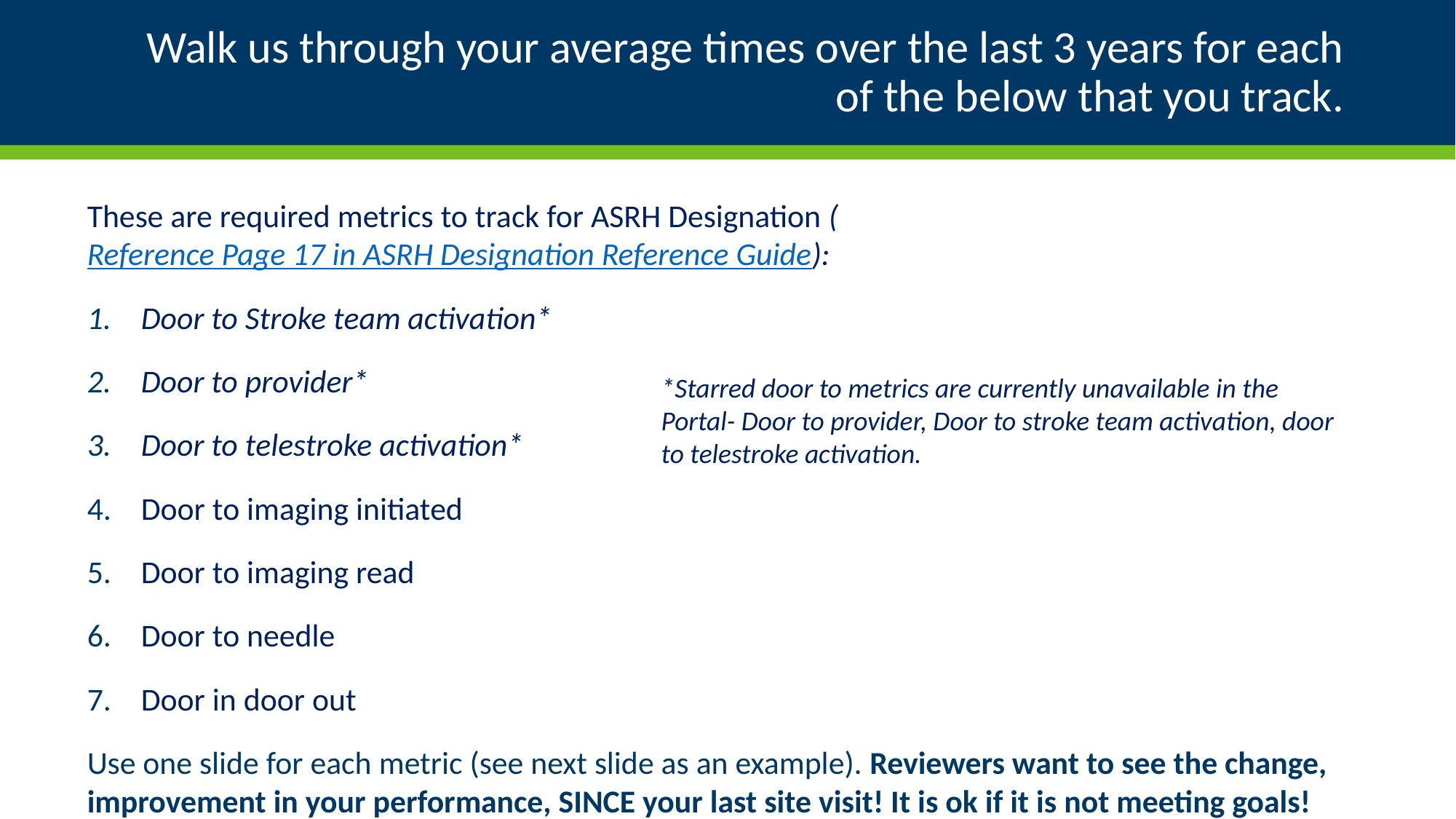

# Walk us through your average times over the last 3 years for each of the below that you track.
These are required metrics to track for ASRH Designation (Reference Page 17 in ASRH Designation Reference Guide):
Door to Stroke team activation*
Door to provider*
Door to telestroke activation*
Door to imaging initiated
Door to imaging read
Door to needle
Door in door out
Use one slide for each metric (see next slide as an example). Reviewers want to see the change, improvement in your performance, SINCE your last site visit! It is ok if it is not meeting goals!
*Starred door to metrics are currently unavailable in the Portal- Door to provider, Door to stroke team activation, door to telestroke activation.